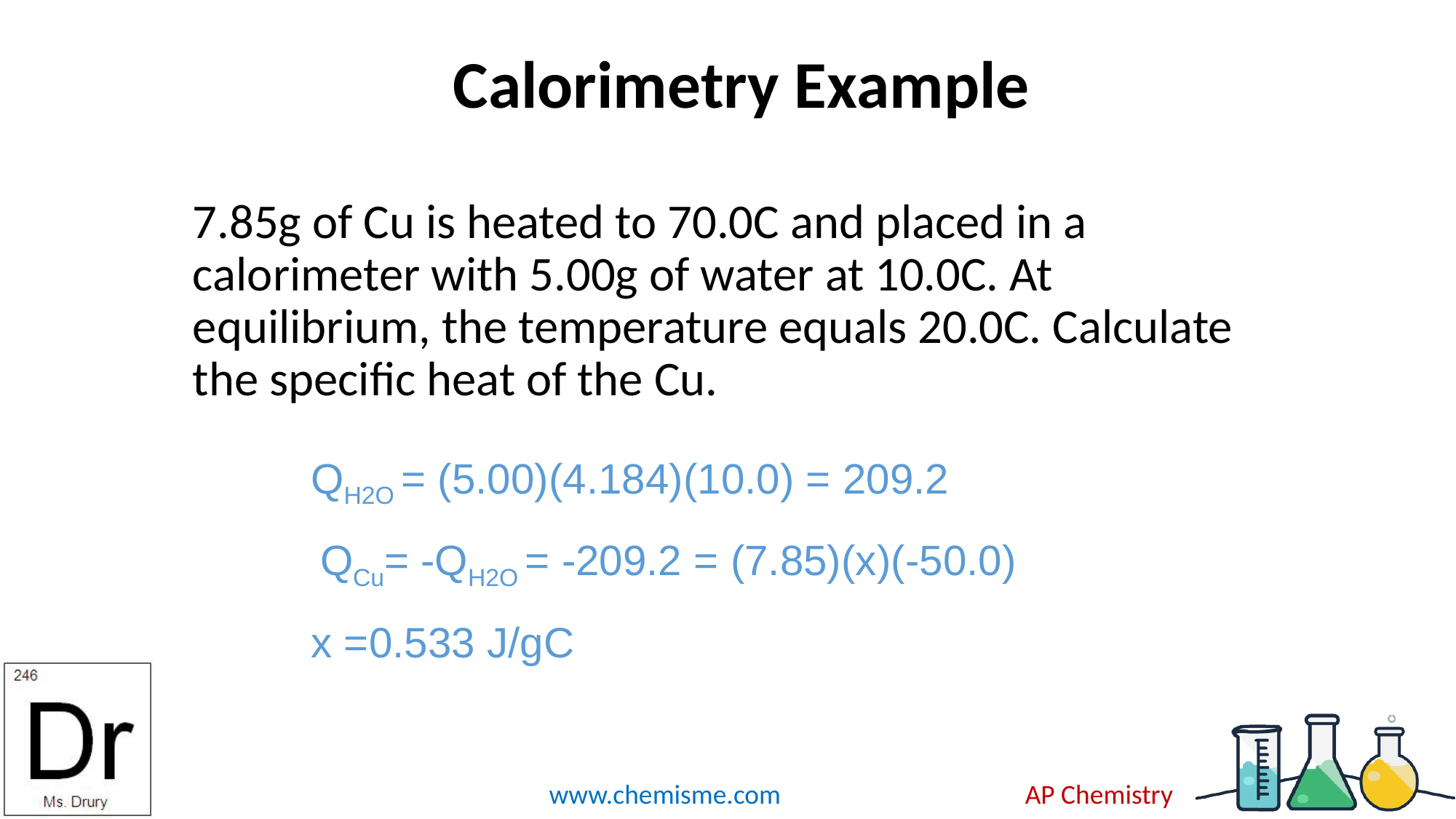

# Calorimetry Example
7.85g of Cu is heated to 70.0C and placed in a  calorimeter with 5.00g of water at 10.0C. At equilibrium, the temperature equals 20.0C. Calculate the specific heat of the Cu.
QH2O = (5.00)(4.184)(10.0) = 209.2
QCu= -QH2O = -209.2 = (7.85)(x)(-50.0)
x =0.533 J/gC